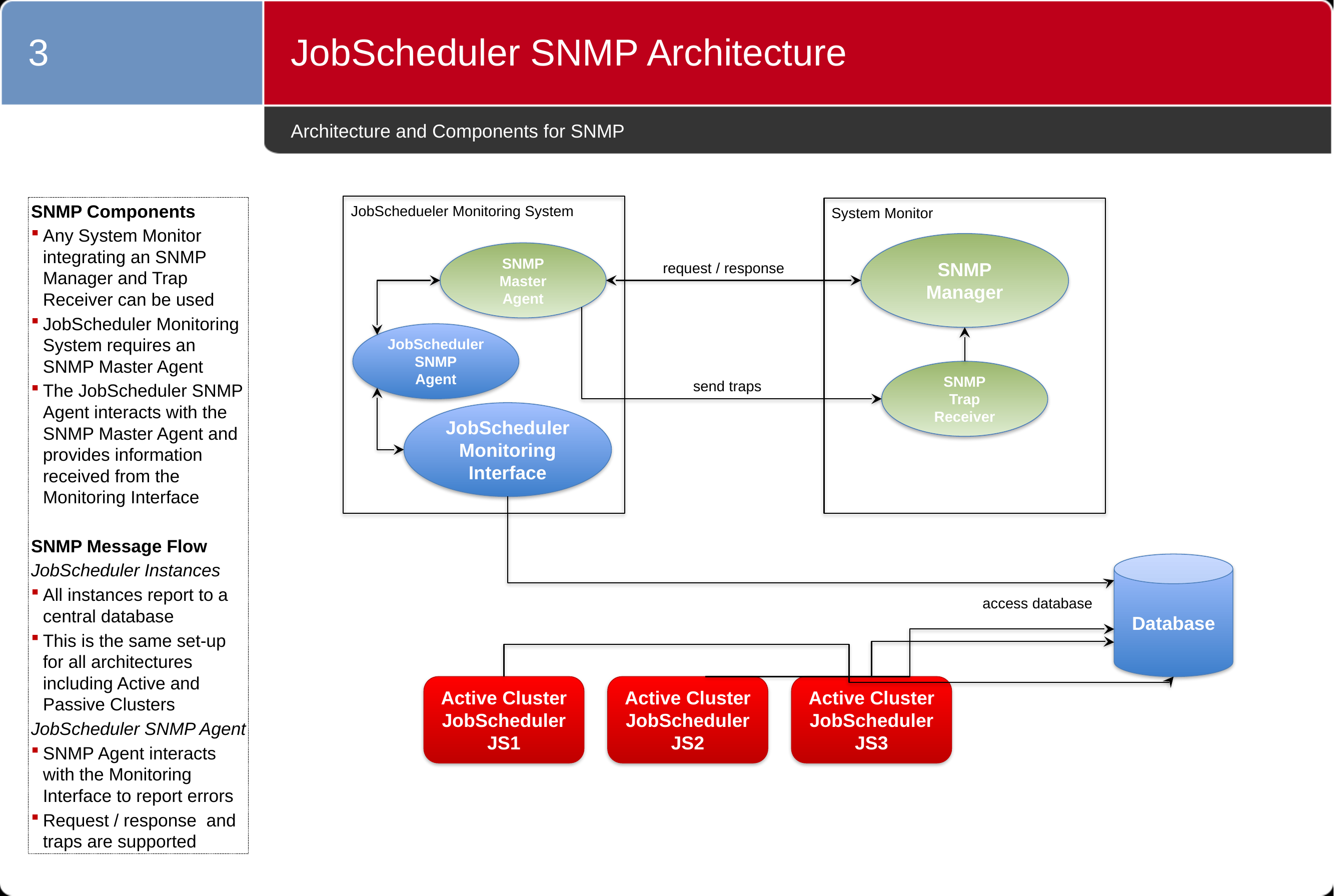

3
JobScheduler SNMP Architecture
# Architecture and Components for SNMP

JobSchedueler Monitoring System
SNMP Components
Any System Monitor integrating an SNMP Manager and Trap Receiver can be used
JobScheduler Monitoring System requires an SNMP Master Agent
The JobScheduler SNMP Agent interacts with the SNMP Master Agent and provides information received from the Monitoring Interface

SNMP Message Flow
JobScheduler Instances
All instances report to a central database
This is the same set-up for all architectures including Active and Passive Clusters
JobScheduler SNMP Agent
SNMP Agent interacts with the Monitoring Interface to report errors
Request / response  and traps are supported

System Monitor
SNMP
Manager
SNMP
Master
Agent
request / response
JobScheduler
SNMP
Agent
SNMP
Trap
Receiver
send traps
JobScheduler
Monitoring
Interface
Database
access database
Active Cluster
JobScheduler
JS2
Active Cluster
JobScheduler
JS3
Active Cluster
JobScheduler
JS1